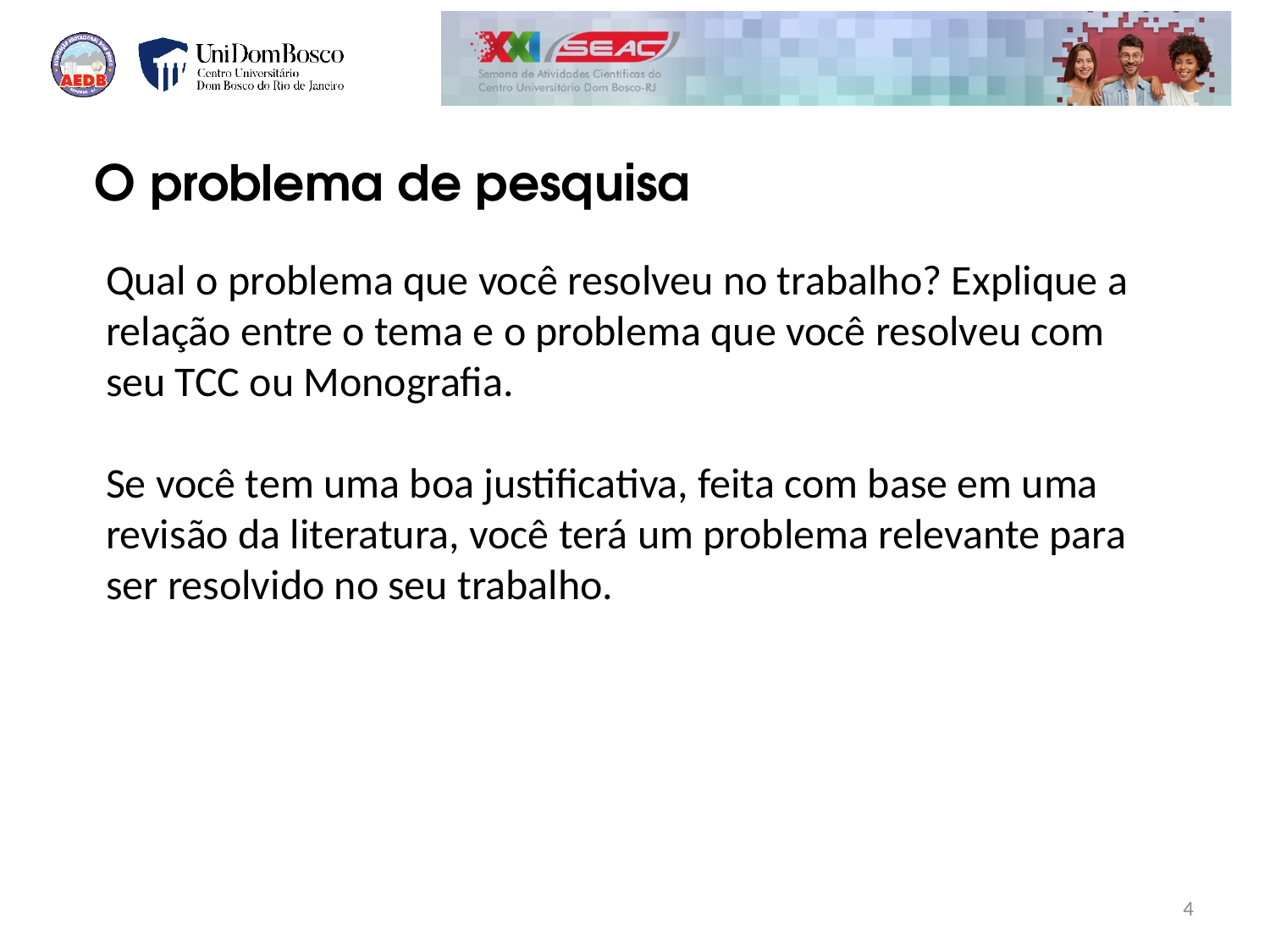

O problema de pesquisa
Qual o problema que você resolveu no trabalho? Explique a relação entre o tema e o problema que você resolveu com seu TCC ou Monografia.

Se você tem uma boa justificativa, feita com base em uma revisão da literatura, você terá um problema relevante para ser resolvido no seu trabalho.
4